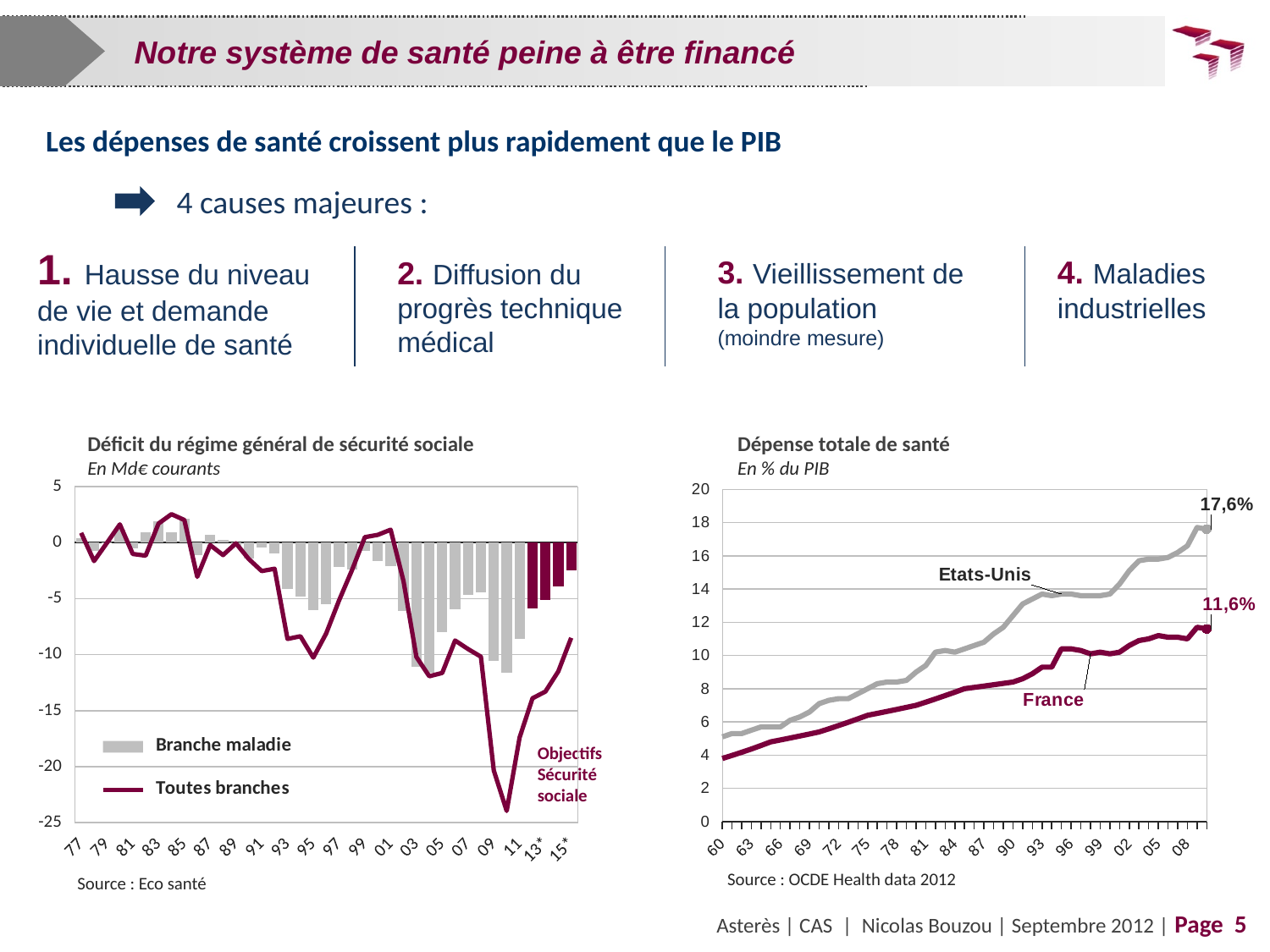

Notre système de santé peine à être financé
Les dépenses de santé croissent plus rapidement que le PIB

4 causes majeures :

1. Hausse du niveau de vie et demande individuelle de santé
3. Vieillissement de la population
(moindre mesure)
4. Maladies industrielles
2. Diffusion du progrès technique médical
Déficit du régime général de sécurité sociale
En Md€ courants
Dépense totale de santé
En % du PIB

### Chart

| Category |   Branche maladie |   Toutes branches |
|---|---|---|
| 77 | 0.37700000000000494 | 0.8676000000000128 |
| 78 | -0.7090000000000006 | -1.6465 |
| 79 | -0.077 | -0.02419999999999999 |
| 80 | 1.1818 | 1.6265 |
| 81 | -0.49240000000000517 | -1.0091999999999768 |
| 82 | 0.917 | -1.1676 |
| 83 | 1.9213 | 1.7034999999999698 |
| 84 | 0.9427000000000006 | 2.5372 |
| 85 | 2.1105 | 2.0225 |
| 86 | -1.1507 | -3.0547999999999997 |
| 87 | 0.7022 | -0.21770000000000272 |
| 88 | 0.2791 | -1.1111 |
| 89 | -0.3857000000000003 | -0.060200000000000004 |
| 90 | -1.4175999999999644 | -1.4683999999999804 |
| 91 | -0.4648000000000003 | -2.5356999999999967 |
| 92 | -0.9568000000000006 | -2.3325999999999967 |
| 93 | -4.1689999999999845 | -8.599200000000002 |
| 94 | -4.8024999999999975 | -8.360000000000005 |
| 95 | -6.0524999999999975 | -10.267000000000001 |
| 96 | -5.472200000000012 | -8.117199999999999 |
| 97 | -2.1976 | -5.1598999999999995 |
| 98 | -2.4279 | -2.4671 |
| 99 | -0.7310000000000006 | 0.4860000000000003 |
| 00 | -1.6342 | 0.6900000000000006 |
| 01 | -2.0682 | 1.1539999999999784 |
| 02 | -6.0979999999999945 | -3.4549999999999987 |
| 03 | -11.105 | -10.209 |
| 04 | -11.642 | -11.929 |
| 05 | -8.008000000000001 | -11.637999999999998 |
| 06 | -5.936 | -8.741 |
| 07 | -4.6289999999999845 | -9.5 |
| 08 | -4.448 | -10.186 |
| 09 | -10.571 | -20.348 |
| 10 | -11.604000000000001 | -23.95 |
| 11 | -8.6 | -17.4 |
| 12* | -5.9 | -13.9 |
| 13* | -5.1 | -13.3 |
| 14* | -3.9 | -11.5 |
| 15* | -2.5 | -8.5 |

### Chart

| Category | France | Etats-Unis |
|---|---|---|
| 60 | 3.8 | 5.1 |
| 61 | 3.981760415550478 | 5.3 |
| 62 | 4.172214738643346 | 5.3 |
| 63 | 4.371778813554403 | 5.5 |
| 64 | 4.580888375092833 | 5.7 |
| 65 | 4.8 | 5.7 |
| 66 | 4.9144140265901255 | 5.7 |
| 67 | 5.031555255155371 | 6.1 |
| 68 | 5.15148869197892 | 6.3 |
| 69 | 5.27428089285034 | 6.6 |
| 70 | 5.4 | 7.1 |
| 71 | 5.5866440660952845 | 7.3 |
| 72 | 5.779739244673753 | 7.4 |
| 73 | 5.979508510154489 | 7.4 |
| 74 | 6.186182543781644 | 7.7 |
| 75 | 6.4 | 8.0 |
| 76 | 6.5157376148492725 | 8.3 |
| 77 | 6.633568228994015 | 8.4 |
| 78 | 6.753529692238343 | 8.4 |
| 79 | 6.875660538862311 | 8.5 |
| 80 | 7.0 | 9.0 |
| 81 | 7.189462609625462 | 9.4 |
| 82 | 7.3840532307432225 | 10.200000000000001 |
| 83 | 7.5839106585588745 | 10.3 |
| 84 | 7.789177444921402 | 10.200000000000001 |
| 85 | 8.0 | 10.4 |
| 86 | 8.078446381387883 | 10.6 |
| 87 | 8.15766199211987 | 10.8 |
| 88 | 8.237654375103283 | 11.3 |
| 89 | 8.318431147209653 | 11.7 |
| 90 | 8.4 | 12.4 |
| 91 | 8.6 | 13.1 |
| 92 | 8.9 | 13.4 |
| 93 | 9.3 | 13.7 |
| 94 | 9.3 | 13.6 |
| 95 | 10.4 | 13.7 |
| 96 | 10.4 | 13.7 |
| 97 | 10.3 | 13.6 |
| 98 | 10.1 | 13.6 |
| 99 | 10.200000000000001 | 13.6 |
| 00 | 10.1 | 13.7 |
| 01 | 10.200000000000001 | 14.3 |
| 02 | 10.6 | 15.1 |
| 03 | 10.9 | 15.7 |
| 04 | 11.0 | 15.8 |
| 05 | 11.2 | 15.8 |
| 06 | 11.1 | 15.9 |
| 07 | 11.1 | 16.2 |
| 08 | 11.0 | 16.6 |
| 09 | 11.7 | 17.7 |
| 10 | 11.6 | 17.6 |
Objectifs
Sécurité sociale
Source : OCDE Health data 2012
Source : Eco santé